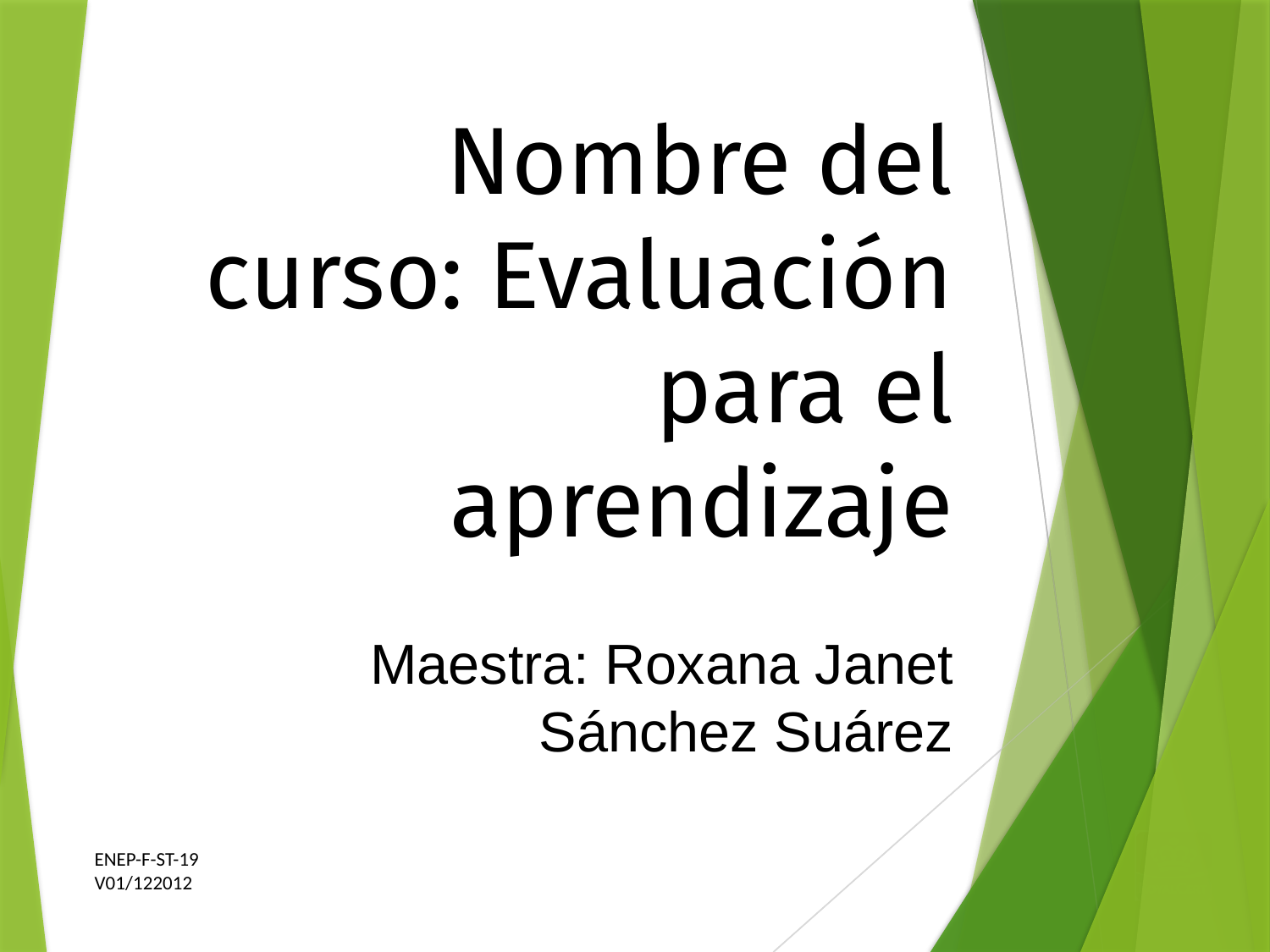

# Nombre del curso: Evaluación para el aprendizaje
Maestra: Roxana Janet Sánchez Suárez